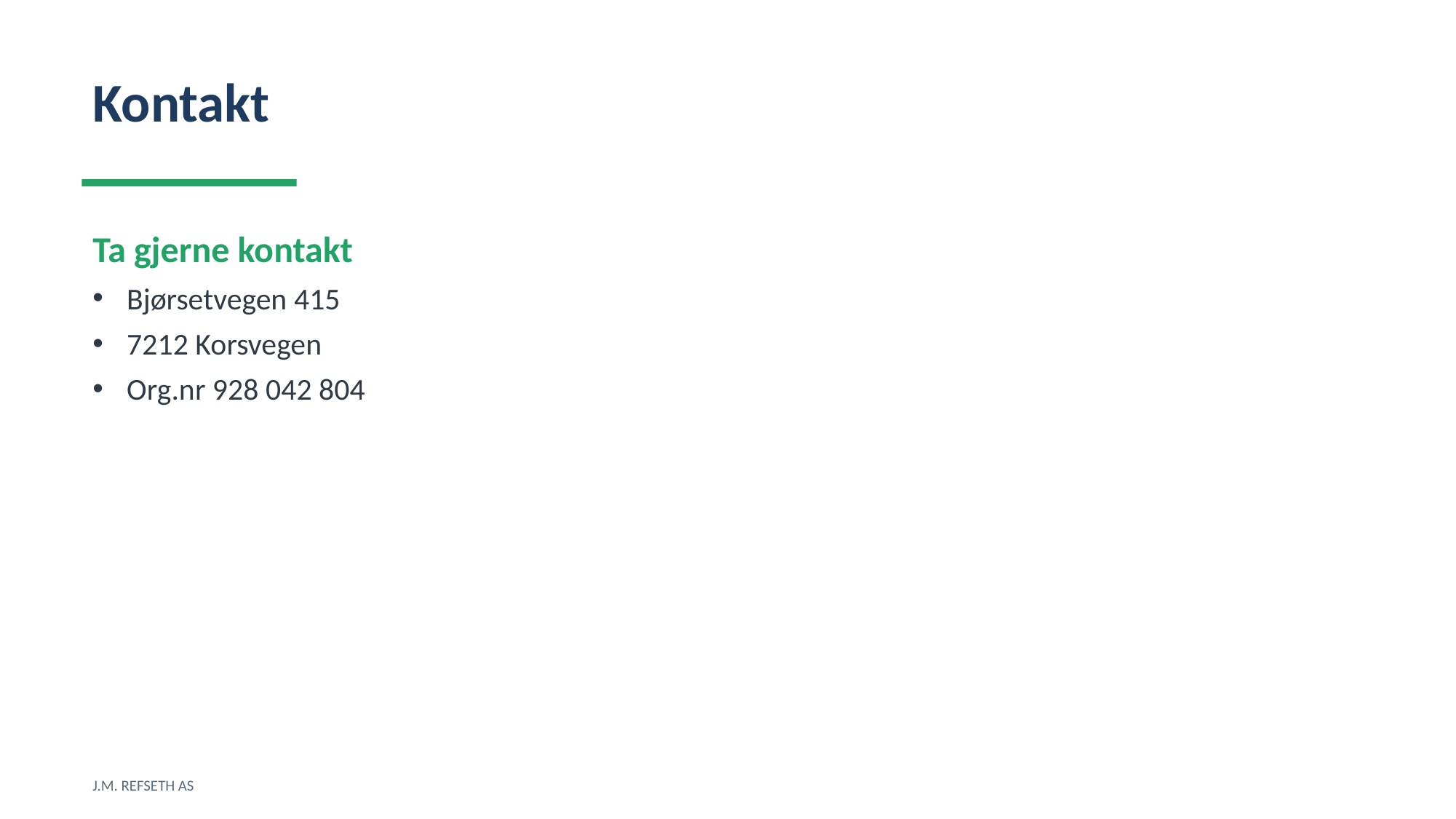

Kontakt

Ta gjerne kontakt
Bjørsetvegen 415
7212 Korsvegen
Org.nr 928 042 804
J.M. REFSETH AS